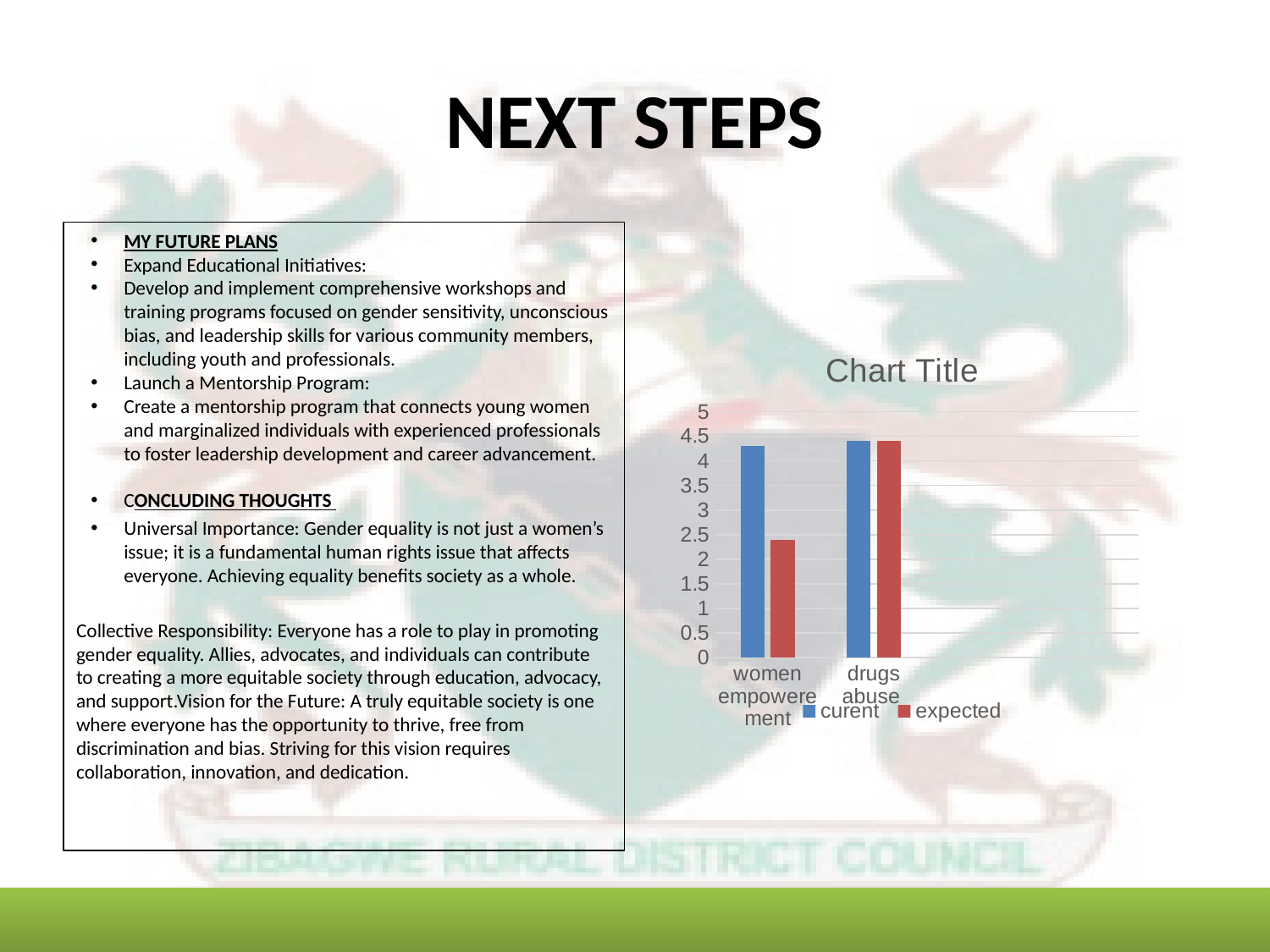

# NEXT STEPS
MY FUTURE PLANS
Expand Educational Initiatives:
Develop and implement comprehensive workshops and training programs focused on gender sensitivity, unconscious bias, and leadership skills for various community members, including youth and professionals.
Launch a Mentorship Program:
Create a mentorship program that connects young women and marginalized individuals with experienced professionals to foster leadership development and career advancement.

CONCLUDING THOUGHTS
Universal Importance: Gender equality is not just a women’s issue; it is a fundamental human rights issue that affects everyone. Achieving equality benefits society as a whole.

Collective Responsibility: Everyone has a role to play in promoting gender equality. Allies, advocates, and individuals can contribute to creating a more equitable society through education, advocacy, and support.Vision for the Future: A truly equitable society is one where everyone has the opportunity to thrive, free from discrimination and bias. Striving for this vision requires collaboration, innovation, and dedication.

### Chart:

| Category | curent  | expected |
|---|---|---|
| women empowerement | 4.3 | 2.4 |
| drugs abuse  | 4.4 | 4.4 |